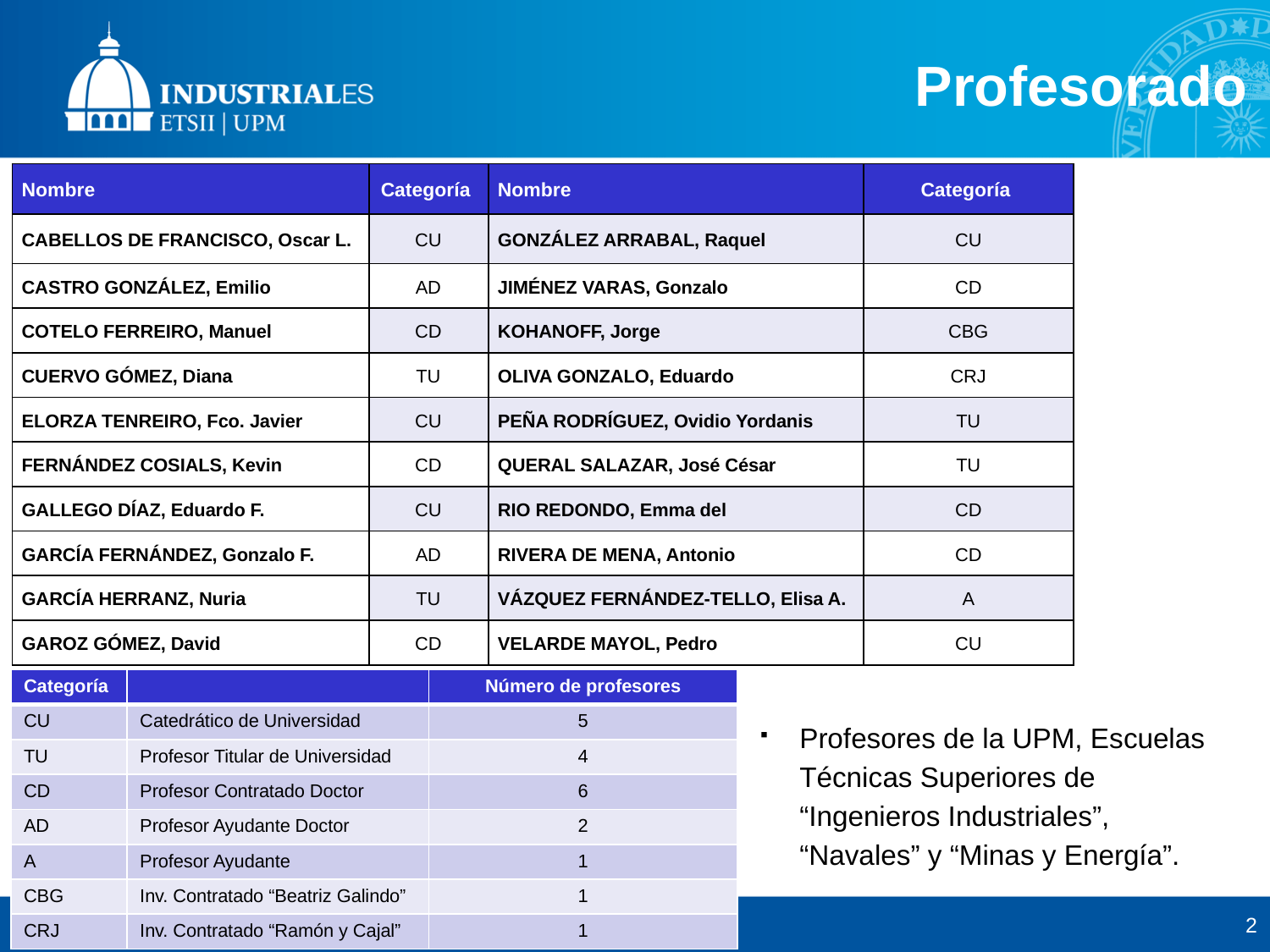

Profesorado
| Nombre | Categoría | Nombre | Categoría |
| --- | --- | --- | --- |
| CABELLOS DE FRANCISCO, Oscar L. | CU | GONZÁLEZ ARRABAL, Raquel | CU |
| CASTRO GONZÁLEZ, Emilio | AD | JIMÉNEZ VARAS, Gonzalo | CD |
| COTELO FERREIRO, Manuel | CD | KOHANOFF, Jorge | CBG |
| CUERVO GÓMEZ, Diana | TU | OLIVA GONZALO, Eduardo | CRJ |
| ELORZA TENREIRO, Fco. Javier | CU | PEÑA RODRÍGUEZ, Ovidio Yordanis | TU |
| FERNÁNDEZ COSIALS, Kevin | CD | QUERAL SALAZAR, José César | TU |
| GALLEGO DÍAZ, Eduardo F. | CU | RIO REDONDO, Emma del | CD |
| GARCÍA FERNÁNDEZ, Gonzalo F. | AD | RIVERA DE MENA, Antonio | CD |
| GARCÍA HERRANZ, Nuria | TU | VÁZQUEZ FERNÁNDEZ-TELLO, Elisa A. | A |
| GAROZ GÓMEZ, David | CD | VELARDE MAYOL, Pedro | CU |
| Categoría |  | Número de profesores |
| --- | --- | --- |
| CU | Catedrático de Universidad | 5 |
| TU | Profesor Titular de Universidad | 4 |
| CD | Profesor Contratado Doctor | 6 |
| AD | Profesor Ayudante Doctor | 2 |
| A | Profesor Ayudante | 1 |
| CBG | Inv. Contratado “Beatriz Galindo” | 1 |
| CRJ | Inv. Contratado “Ramón y Cajal” | 1 |
Profesores de la UPM, Escuelas Técnicas Superiores de “Ingenieros Industriales”, “Navales” y “Minas y Energía”.
2